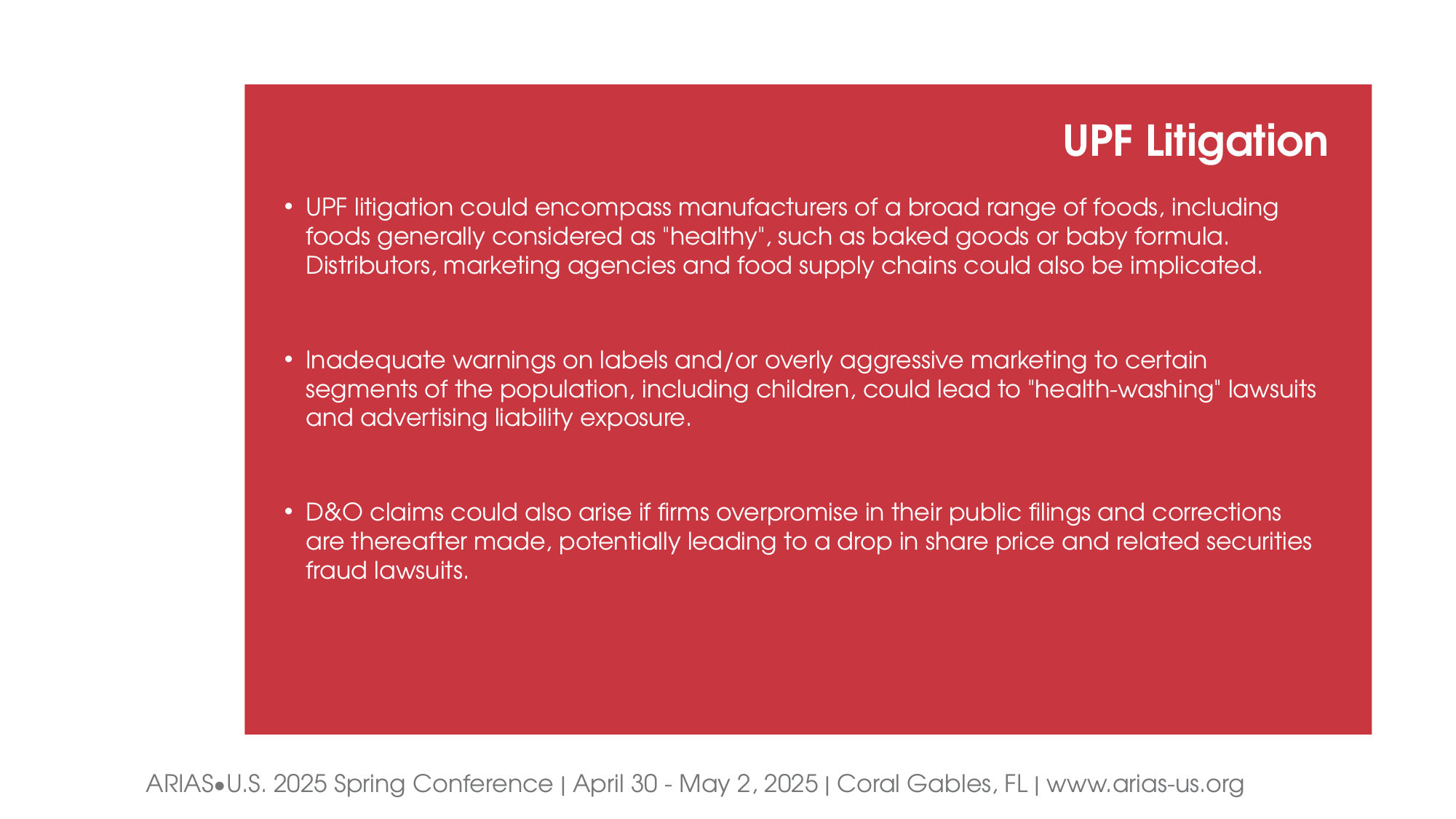

UPF Litigation
UPF litigation could encompass manufacturers of a broad range of foods, including foods generally considered as "healthy", such as baked goods or baby formula. Distributors, marketing agencies and food supply chains could also be implicated.

Inadequate warnings on labels and/or overly aggressive marketing to certain segments of the population, including children, could lead to "health-washing" lawsuits and advertising liability exposure.

D&O claims could also arise if firms overpromise in their public filings and corrections are thereafter made, potentially leading to a drop in share price and related securities fraud lawsuits.